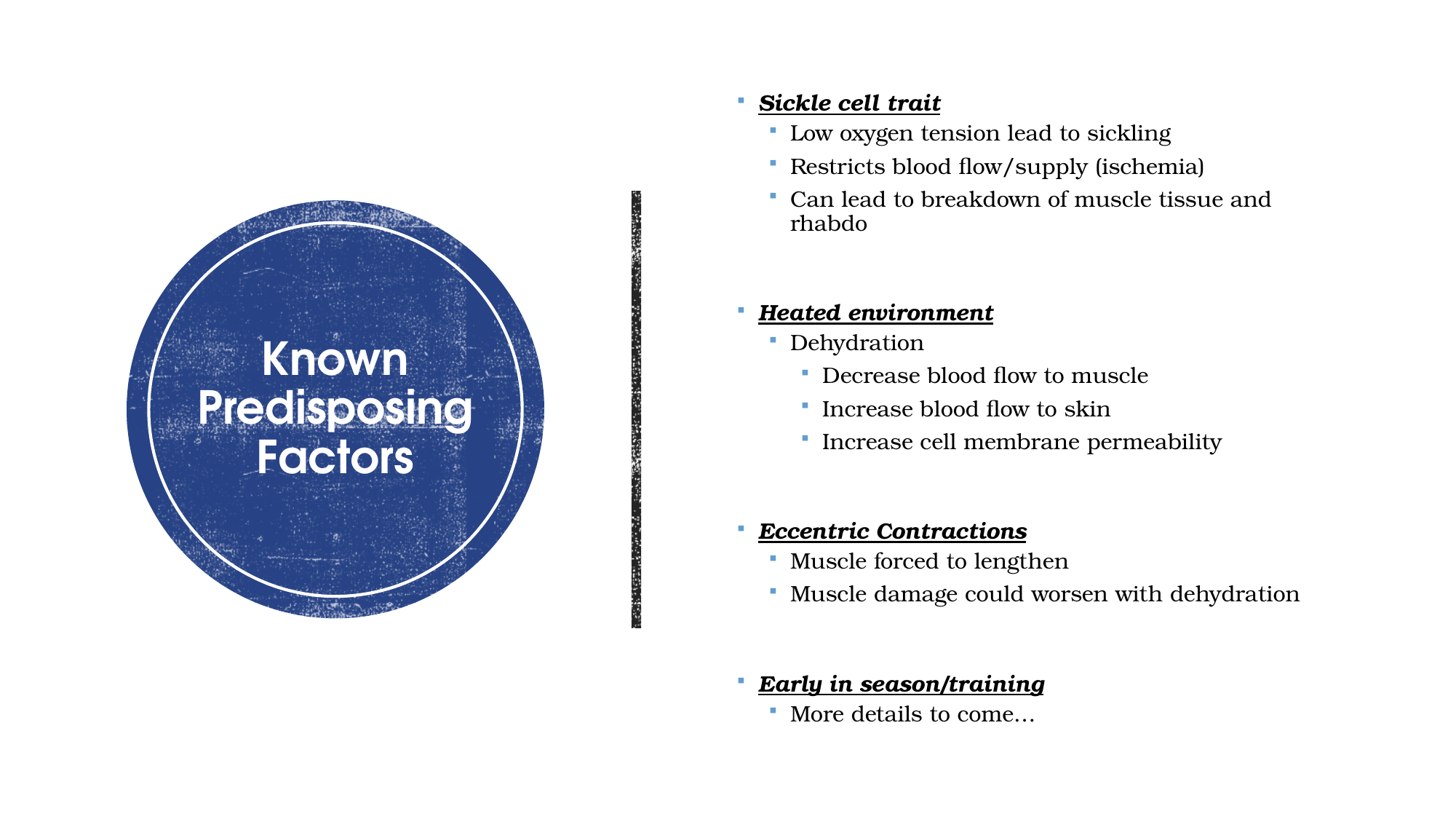

Sickle cell trait
Low oxygen tension lead to sickling
Restricts blood flow/supply (ischemia)
Can lead to breakdown of muscle tissue and rhabdo

Heated environment
Dehydration
Decrease blood flow to muscle
Increase blood flow to skin
Increase cell membrane permeability

Eccentric Contractions
Muscle forced to lengthen
Muscle damage could worsen with dehydration

Early in season/training
More details to come…

# Known Predisposing Factors